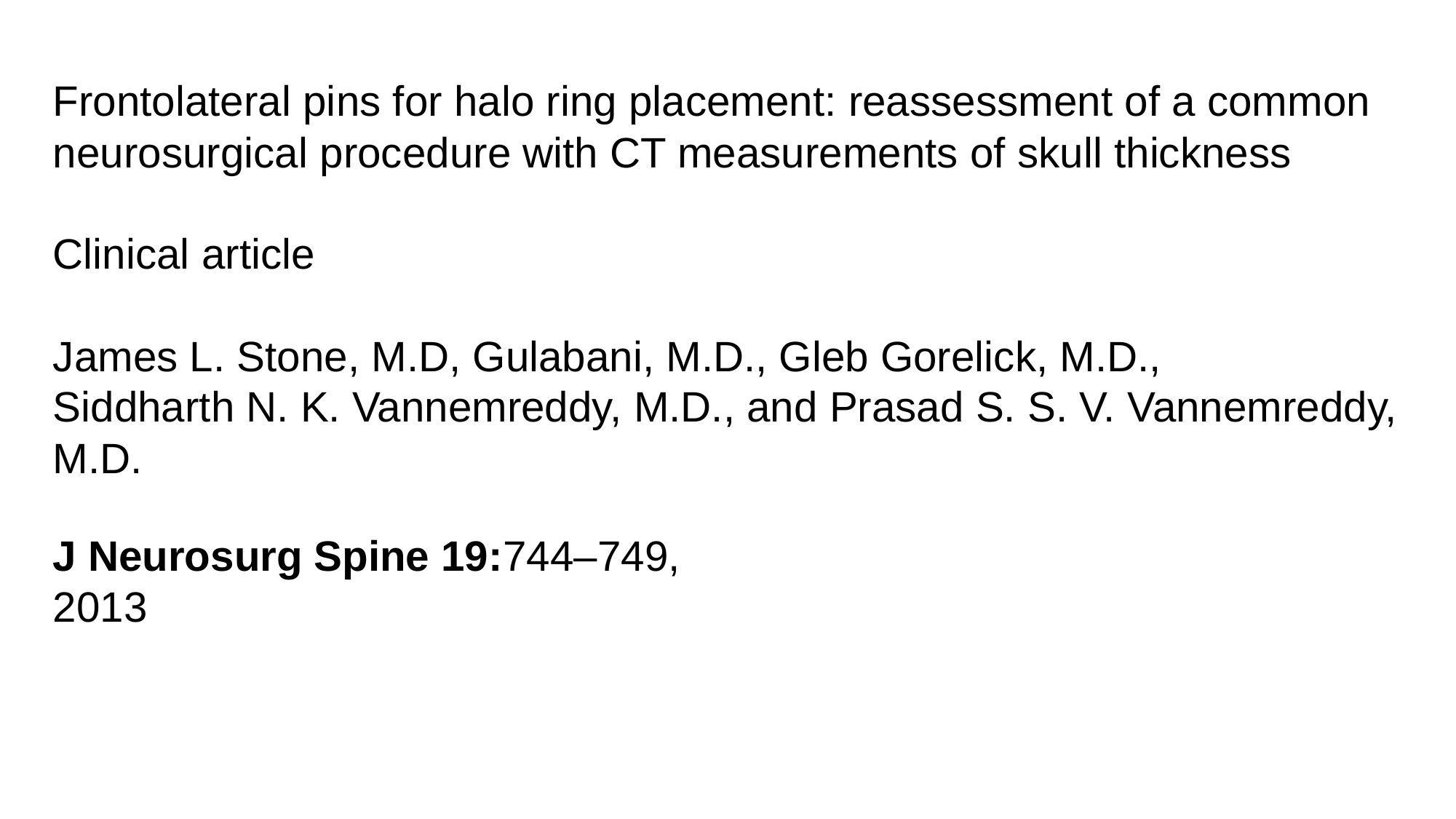

Frontolateral pins for halo ring placement: reassessment of a common neurosurgical procedure with CT measurements of skull thickness

Clinical article

James L. Stone, M.D, Gulabani, M.D., Gleb Gorelick, M.D.,
Siddharth N. K. Vannemreddy, M.D., and Prasad S. S. V. Vannemreddy, M.D.
J Neurosurg Spine 19:744–749, 2013